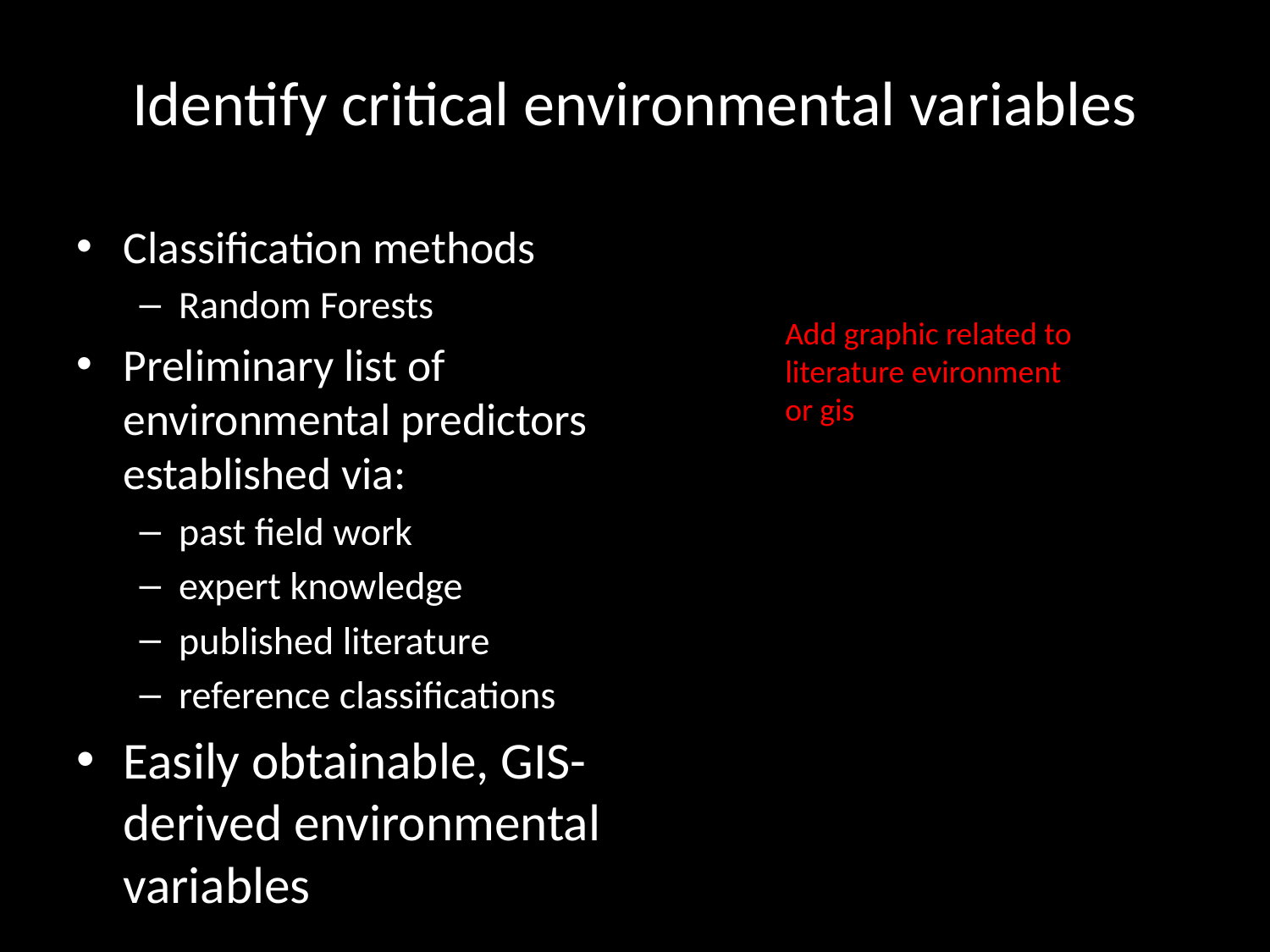

# Identify critical environmental variables
Classification methods
Random Forests
Preliminary list of environmental predictors established via:
past field work
expert knowledge
published literature
reference classifications
Easily obtainable, GIS-derived environmental variables

Add graphic related to literature evironment or gis